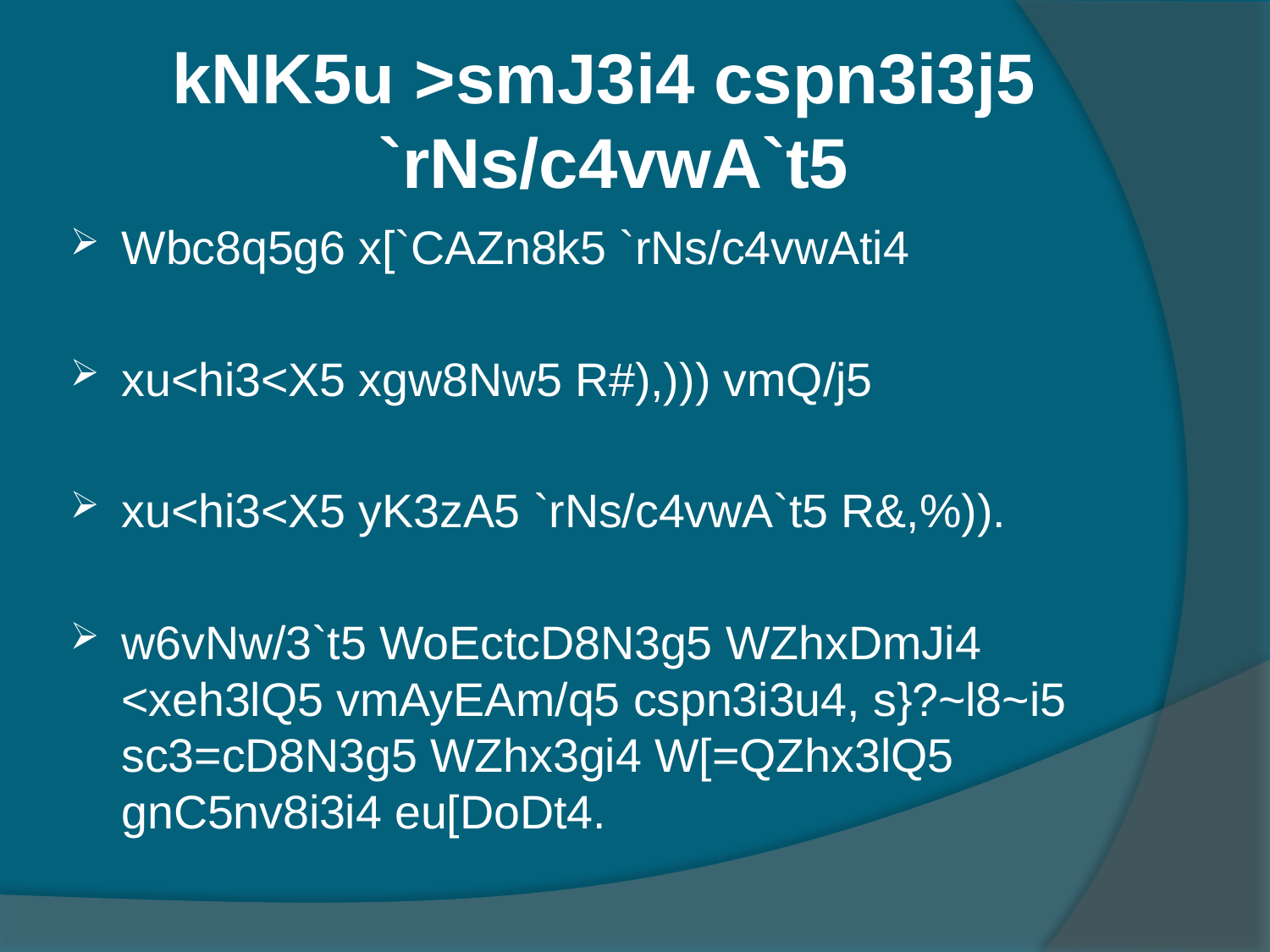

# kNK5u >smJ3i4 cspn3i3j5 `rNs/c4vwA`t5
Wbc8q5g6 x[`CAZn8k5 `rNs/c4vwAti4

xu<hi3<X5 xgw8Nw5 R#),))) vmQ/j5

xu<hi3<X5 yK3zA5 `rNs/c4vwA`t5 R&,%)).

w6vNw/3`t5 WoEctcD8N3g5 WZhxDmJi4
<xeh3lQ5 vmAyEAm/q5 cspn3i3u4, s}?~l8~i5 sc3=cD8N3g5 WZhx3gi4 W[=QZhx3lQ5 gnC5nv8i3i4 eu[DoDt4.